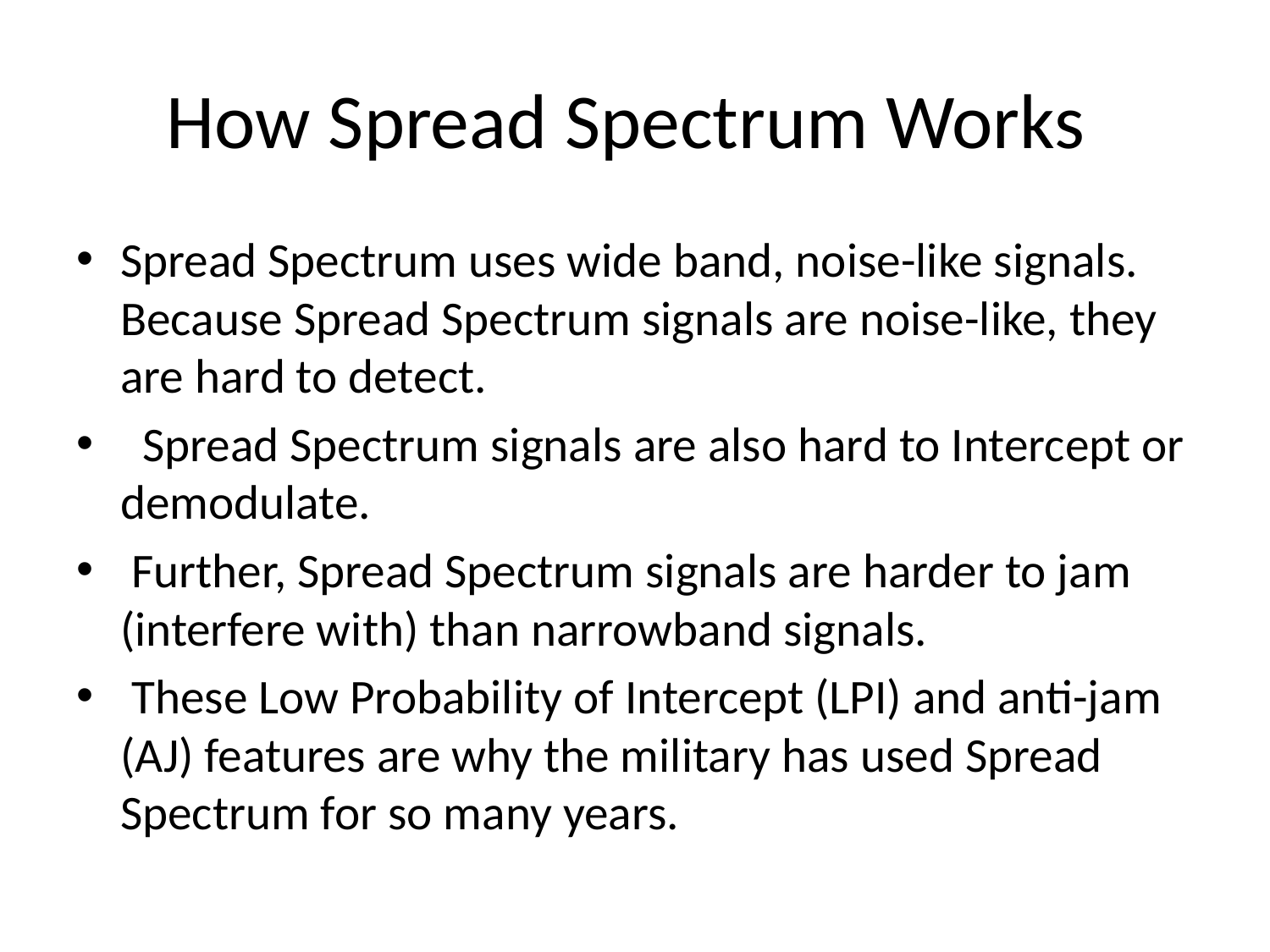

# How Spread Spectrum Works
Spread Spectrum uses wide band, noise-like signals. Because Spread Spectrum signals are noise-like, they are hard to detect.
  Spread Spectrum signals are also hard to Intercept or demodulate.
 Further, Spread Spectrum signals are harder to jam (interfere with) than narrowband signals.
 These Low Probability of Intercept (LPI) and anti-jam (AJ) features are why the military has used Spread Spectrum for so many years.